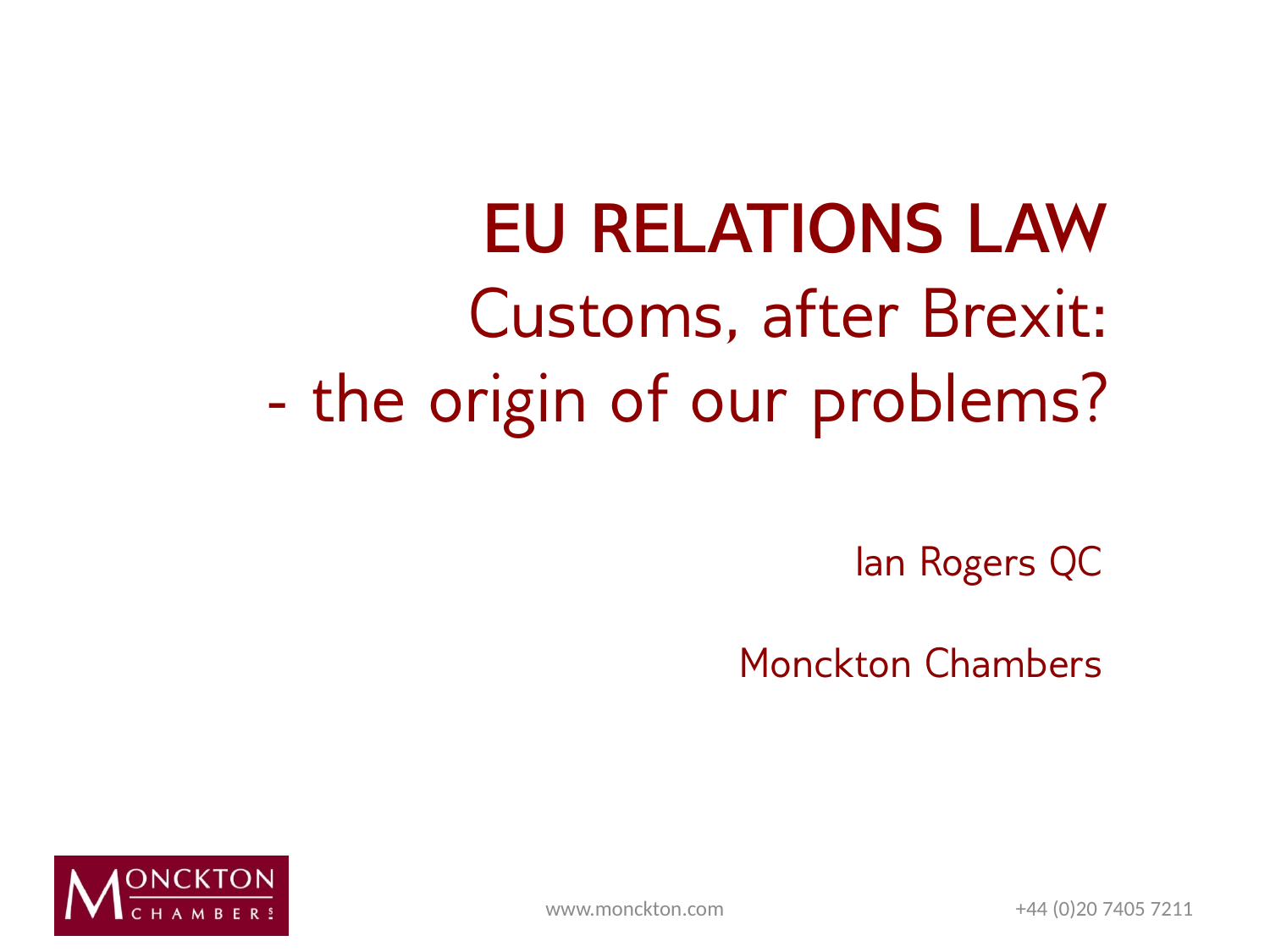

# EU RELATIONS LAW Customs, after Brexit: - the origin of our problems?

Ian Rogers QC

Monckton Chambers

www.monckton.com
+44 (0)20 7405 7211